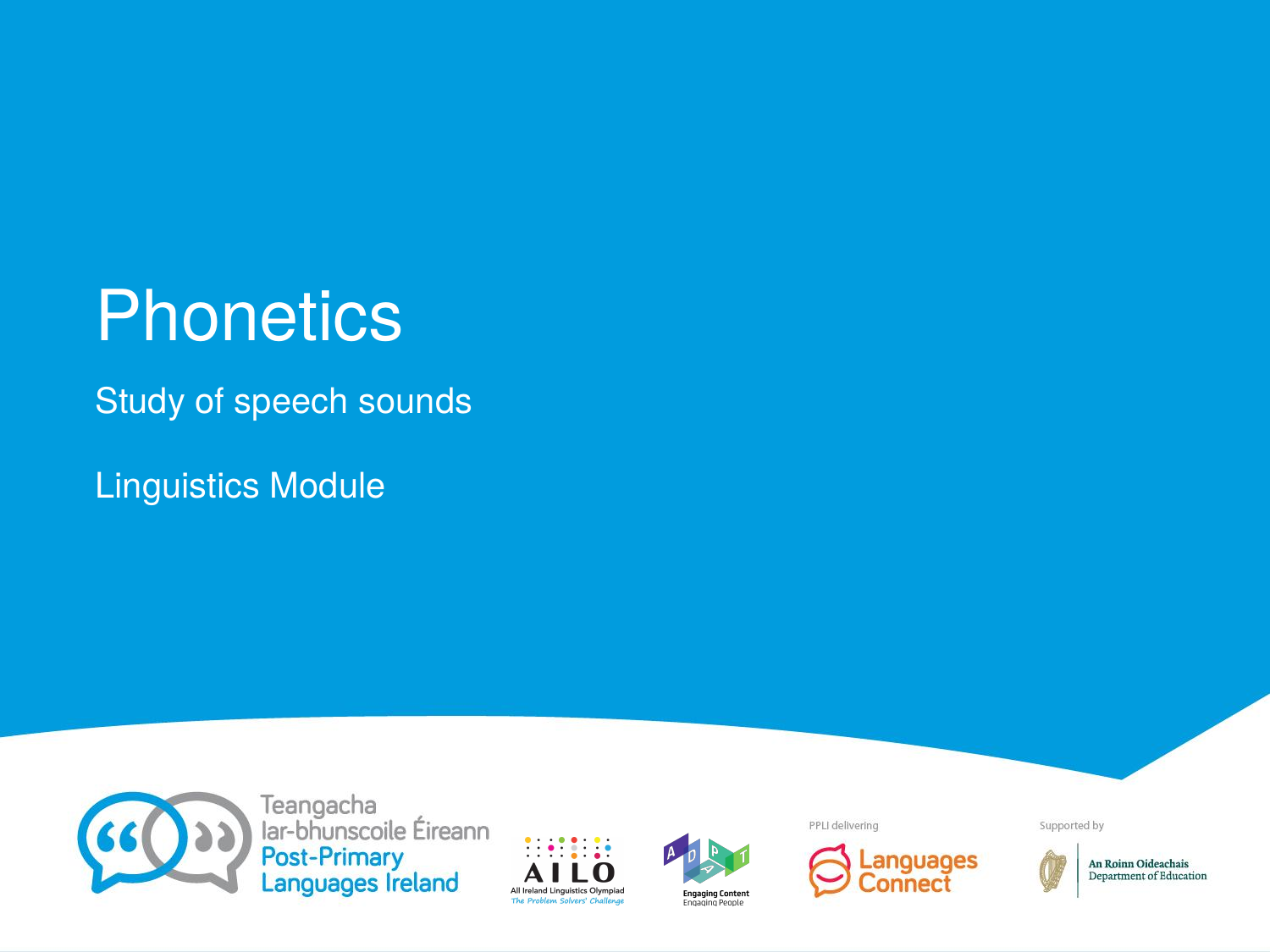

# Phonetics
Study of speech sounds

Linguistics Module